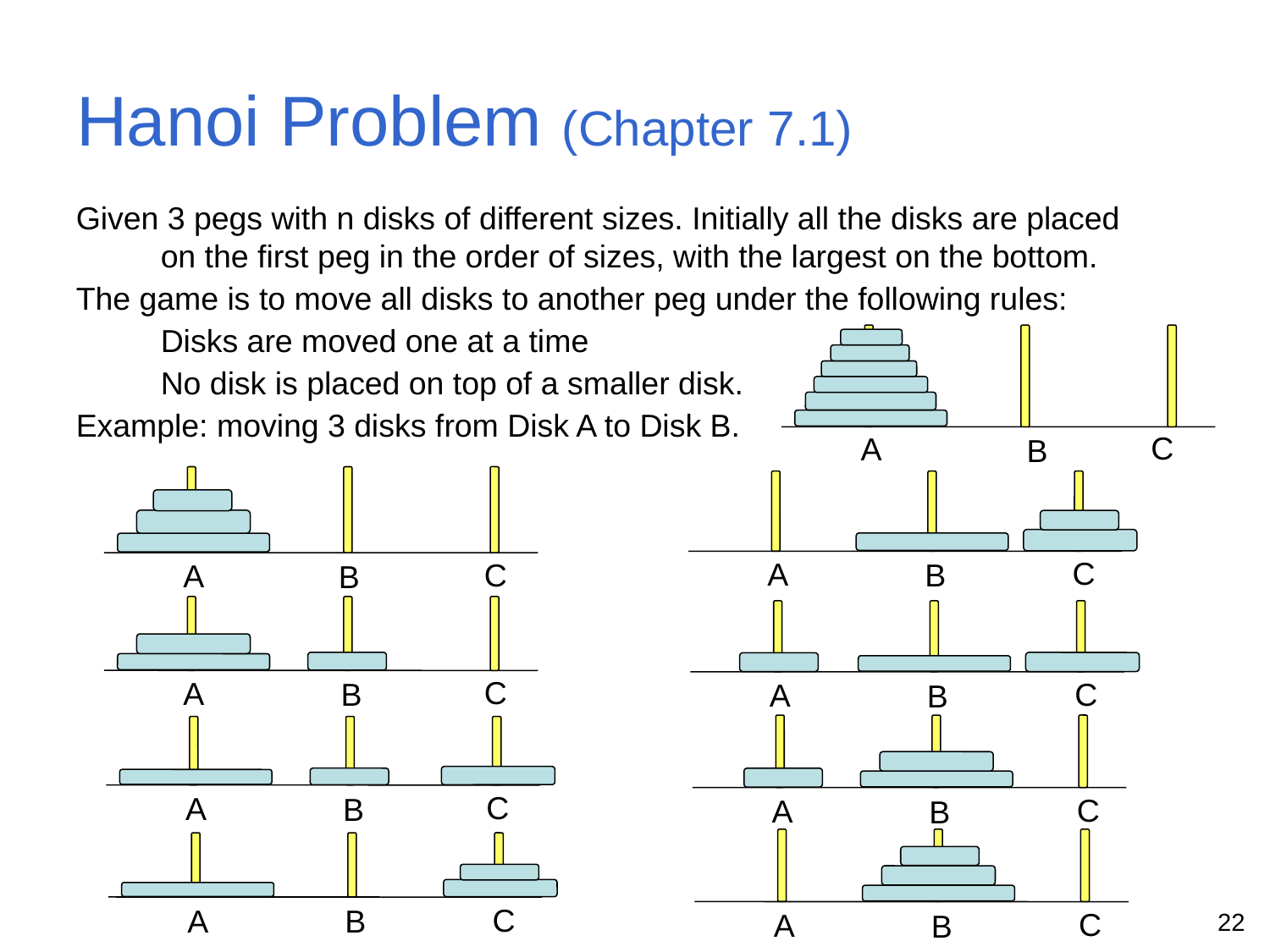

Hanoi Problem (Chapter 7.1)
Given 3 pegs with n disks of different sizes. Initially all the disks are placed on the first peg in the order of sizes, with the largest on the bottom.
The game is to move all disks to another peg under the following rules:
	Disks are moved one at a time
	No disk is placed on top of a smaller disk.
Example: moving 3 disks from Disk A to Disk B.

C
A
B

C
A
B

C
A
B

C
A
B

C
A
B

C
A
B

C
A
B

C
A
B

C
A
B